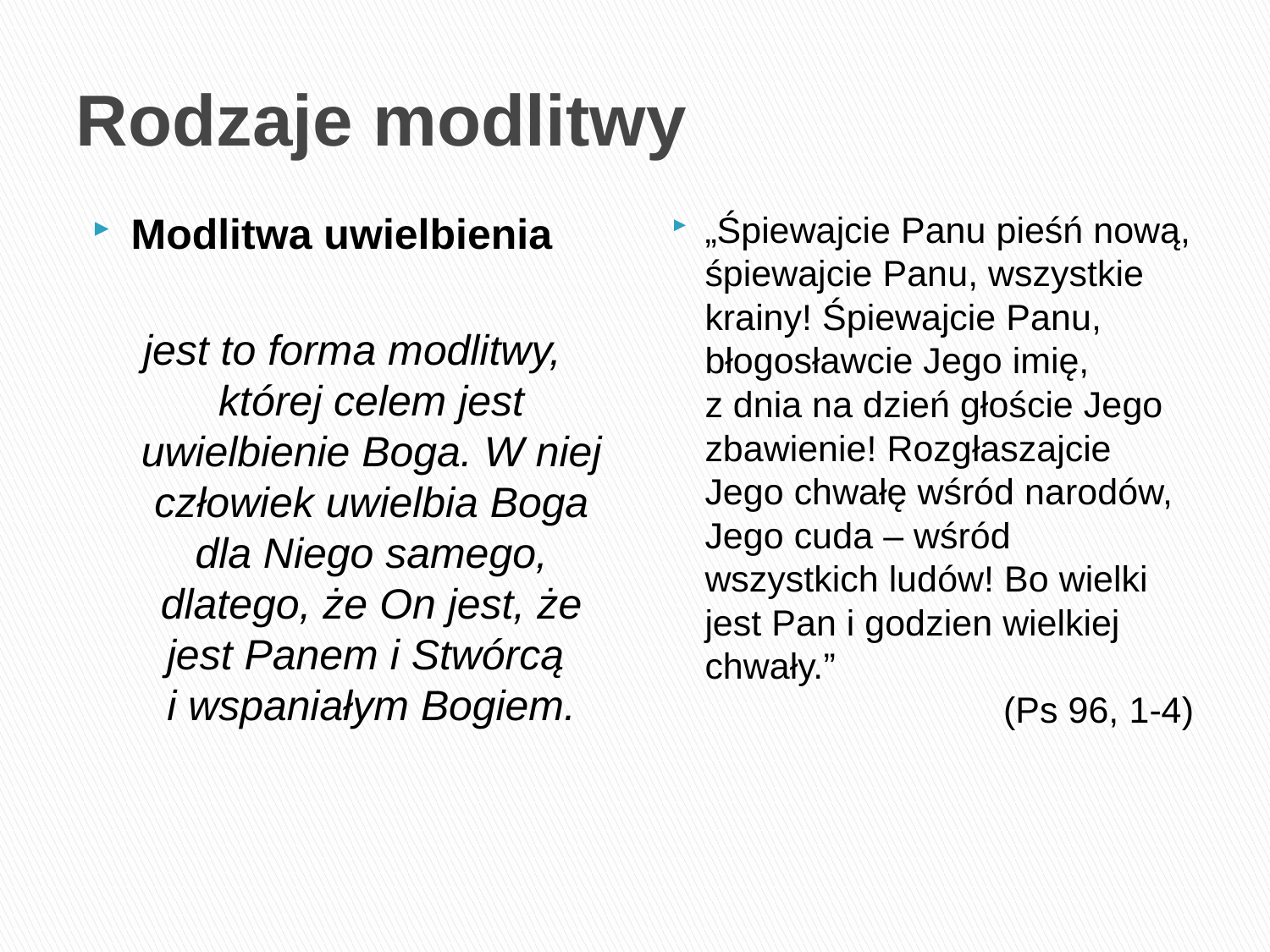

# Rodzaje modlitwy
Modlitwa uwielbienia

jest to forma modlitwy, której celem jest uwielbienie Boga. W niej człowiek uwielbia Boga dla Niego samego, dlatego, że On jest, że jest Panem i Stwórcą
i wspaniałym Bogiem.

„Śpiewajcie Panu pieśń nową, śpiewajcie Panu, wszystkie krainy! Śpiewajcie Panu, błogosławcie Jego imię, z dnia na dzień głoście Jego zbawienie! Rozgłaszajcie Jego chwałę wśród narodów, Jego cuda – wśród wszystkich ludów! Bo wielki jest Pan i godzien wielkiej chwały.”
(Ps 96, 1-4)